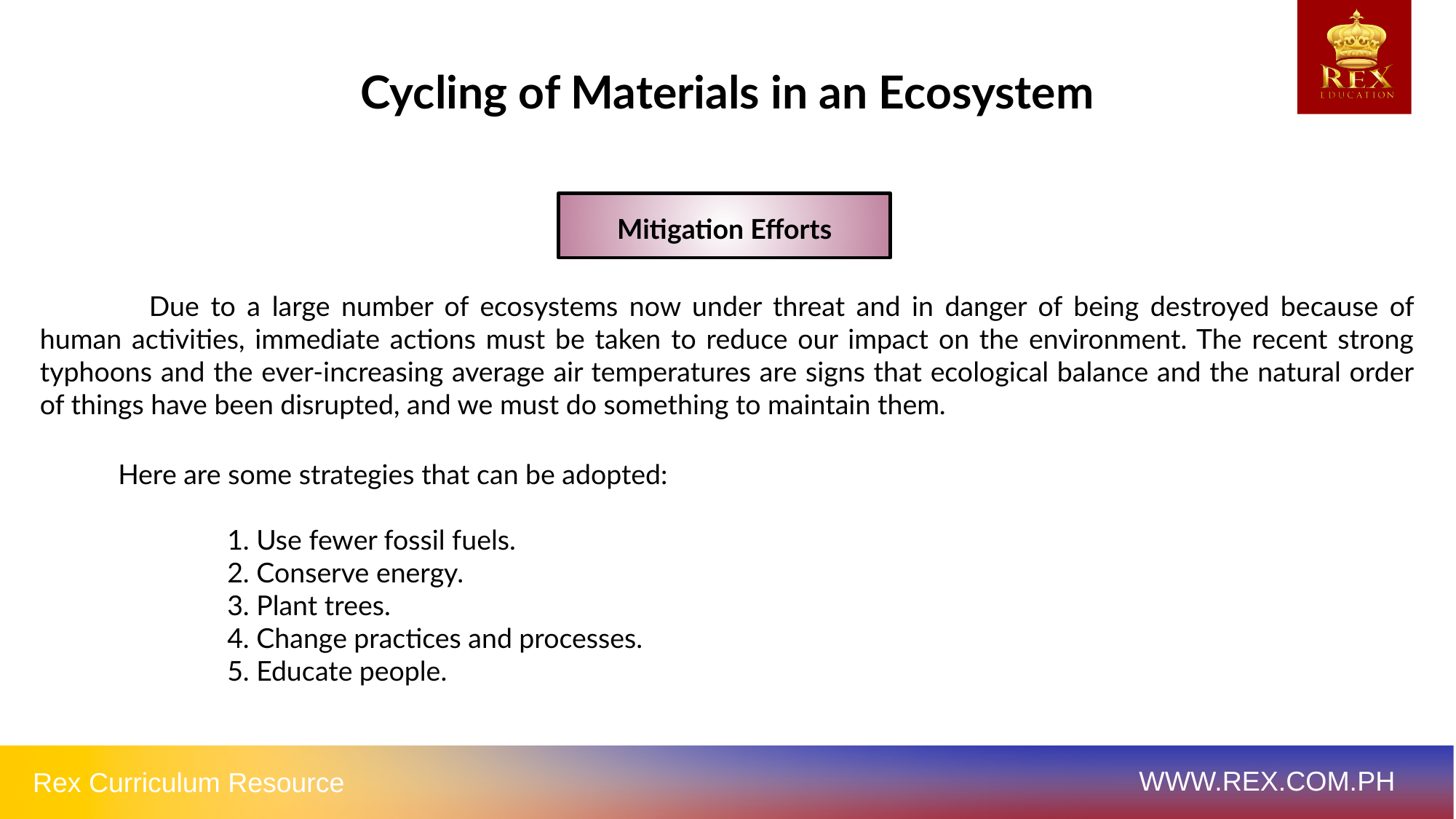

Cycling of Materials in an Ecosystem
Mitigation Efforts
	Due to a large number of ecosystems now under threat and in danger of being destroyed because of human activities, immediate actions must be taken to reduce our impact on the environment. The recent strong typhoons and the ever-increasing average air temperatures are signs that ecological balance and the natural order of things have been disrupted, and we must do something to maintain them.

Here are some strategies that can be adopted:
	1. Use fewer fossil fuels.
	2. Conserve energy.
	3. Plant trees.
	4. Change practices and processes.
	5. Educate people.